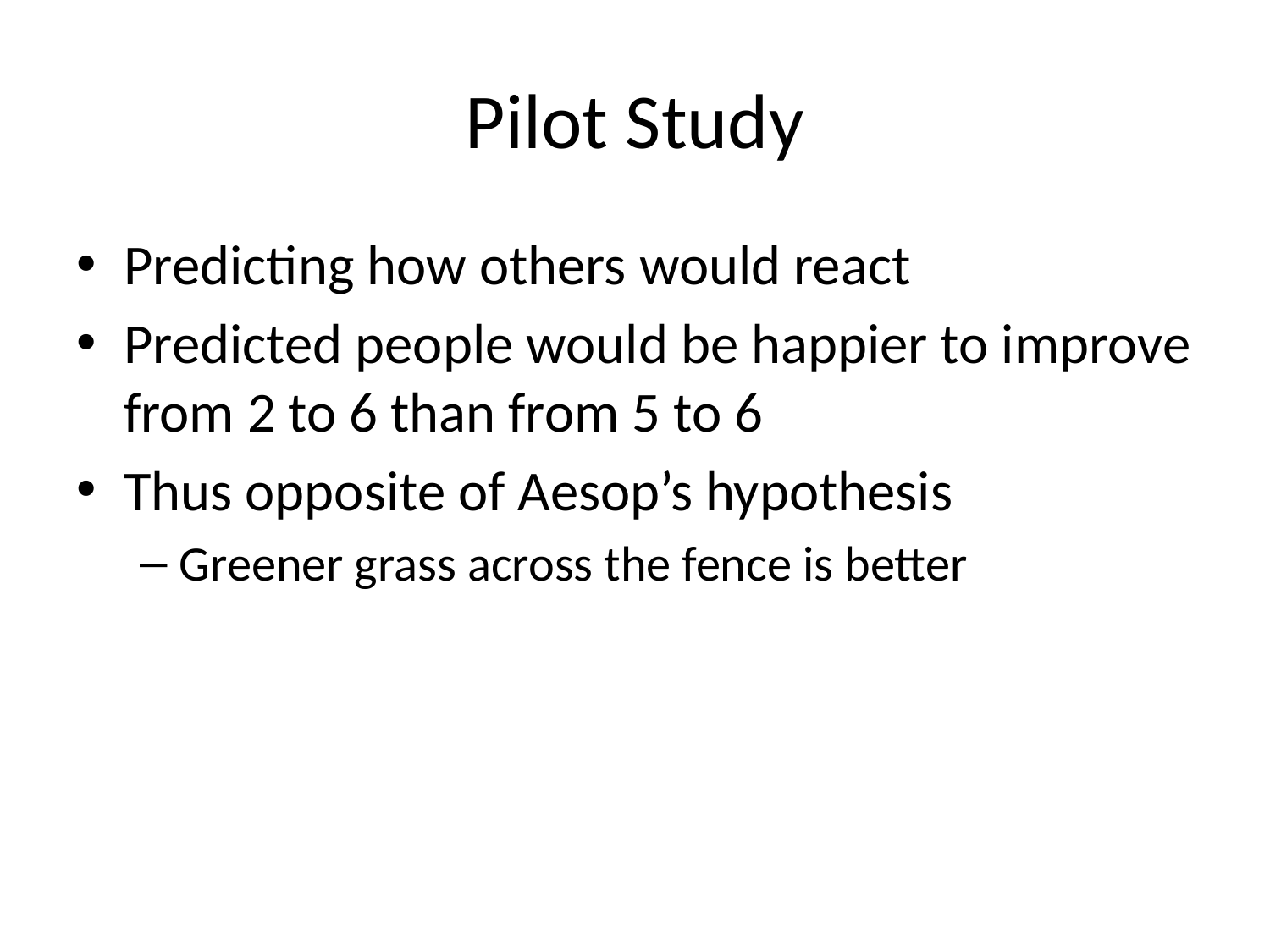

# Pilot Study
Predicting how others would react
Predicted people would be happier to improve from 2 to 6 than from 5 to 6
Thus opposite of Aesop’s hypothesis
Greener grass across the fence is better